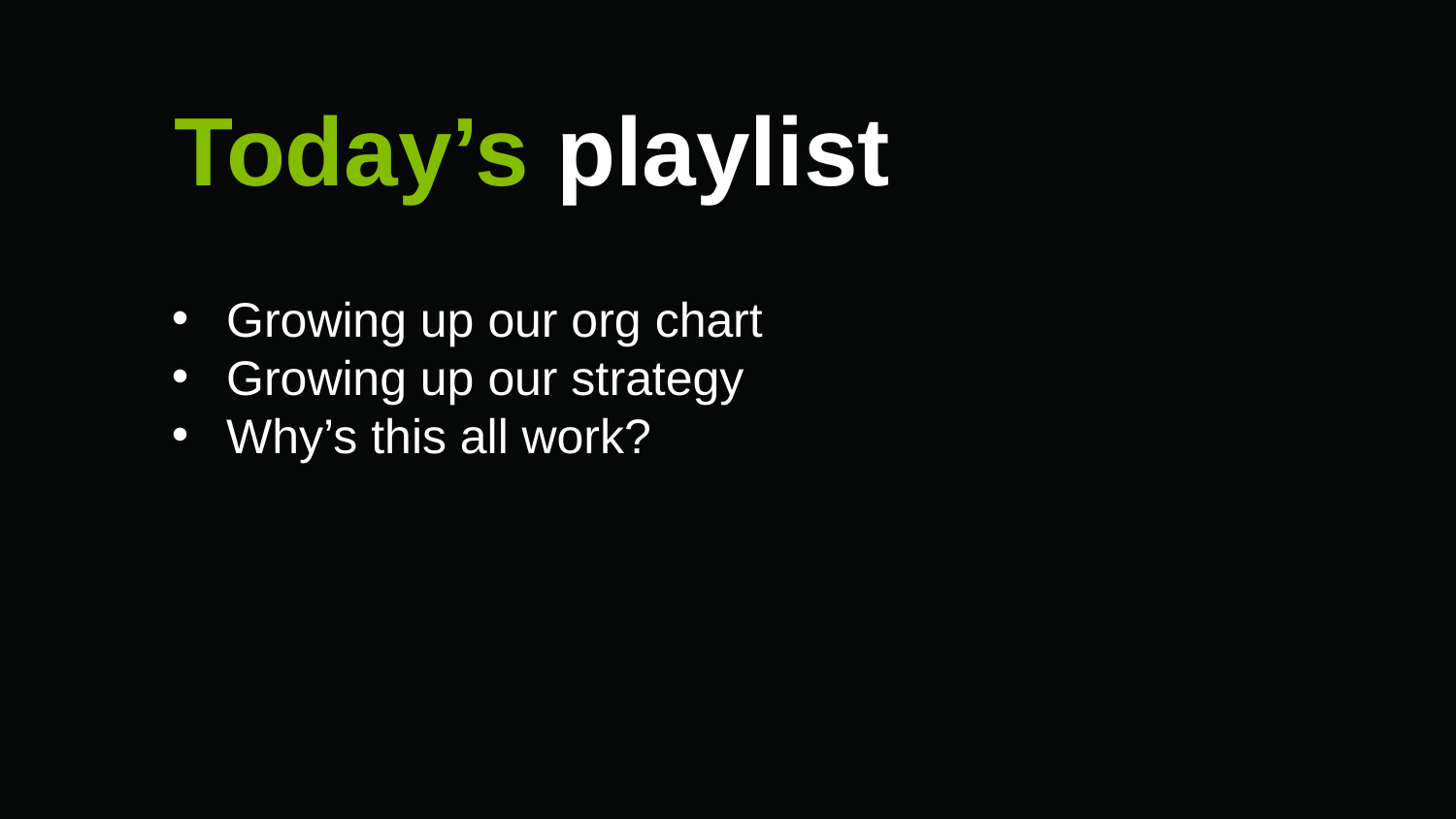

Today’s playlist
Growing up our org chart
Growing up our strategy
Why’s this all work?